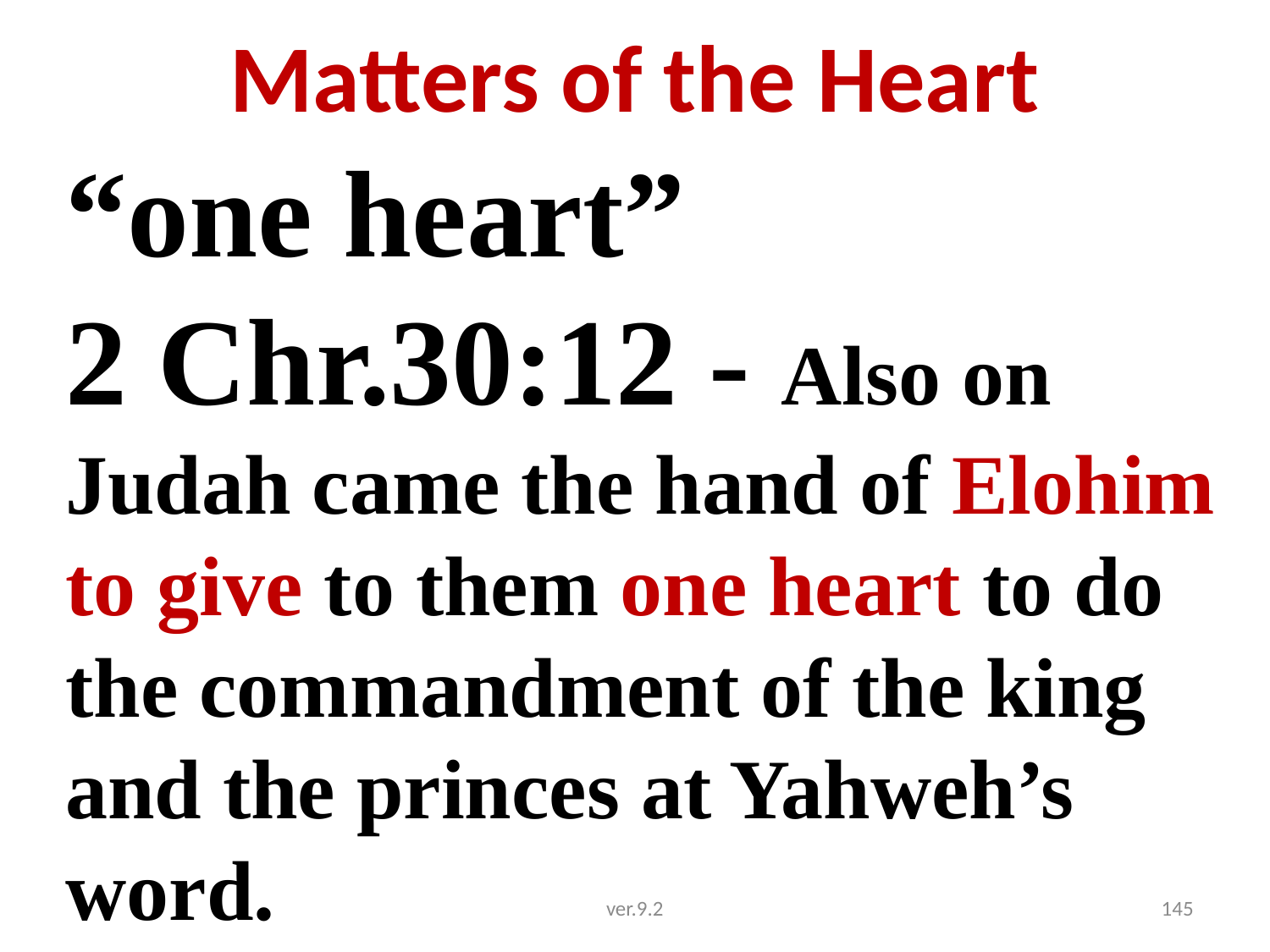

# Matters of the Heart
“one heart”
2 Chr.30:12 - Also on Judah came the hand of Elohim to give to them one heart to do the commandment of the king and the princes at Yahweh’s word.
ver.9.2
145